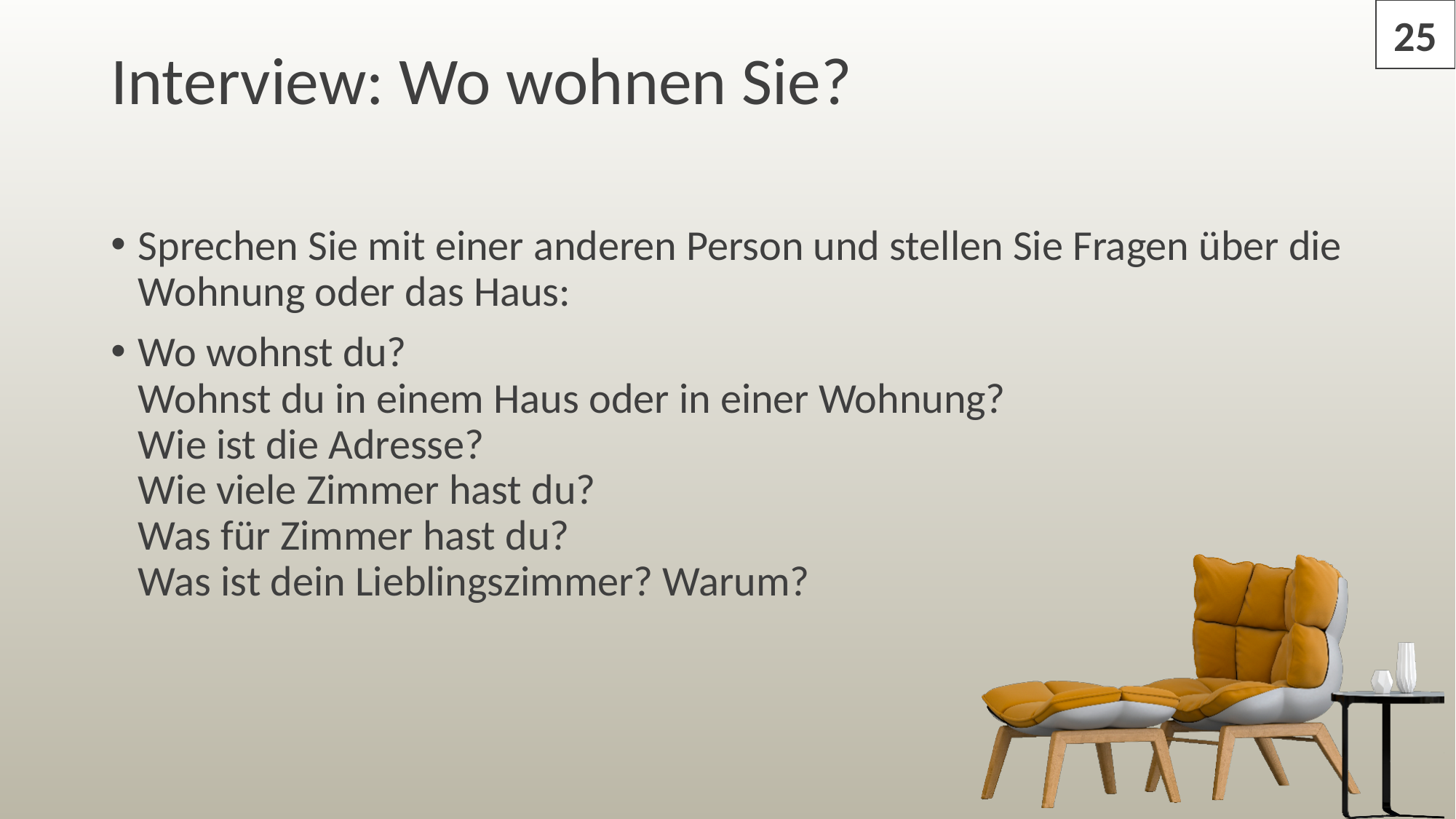

25
# Interview: Wo wohnen Sie?
Sprechen Sie mit einer anderen Person und stellen Sie Fragen über die Wohnung oder das Haus:
Wo wohnst du?
Wohnst du in einem Haus oder in einer Wohnung?
Wie ist die Adresse?
Wie viele Zimmer hast du?
Was für Zimmer hast du?
Was ist dein Lieblingszimmer? Warum?